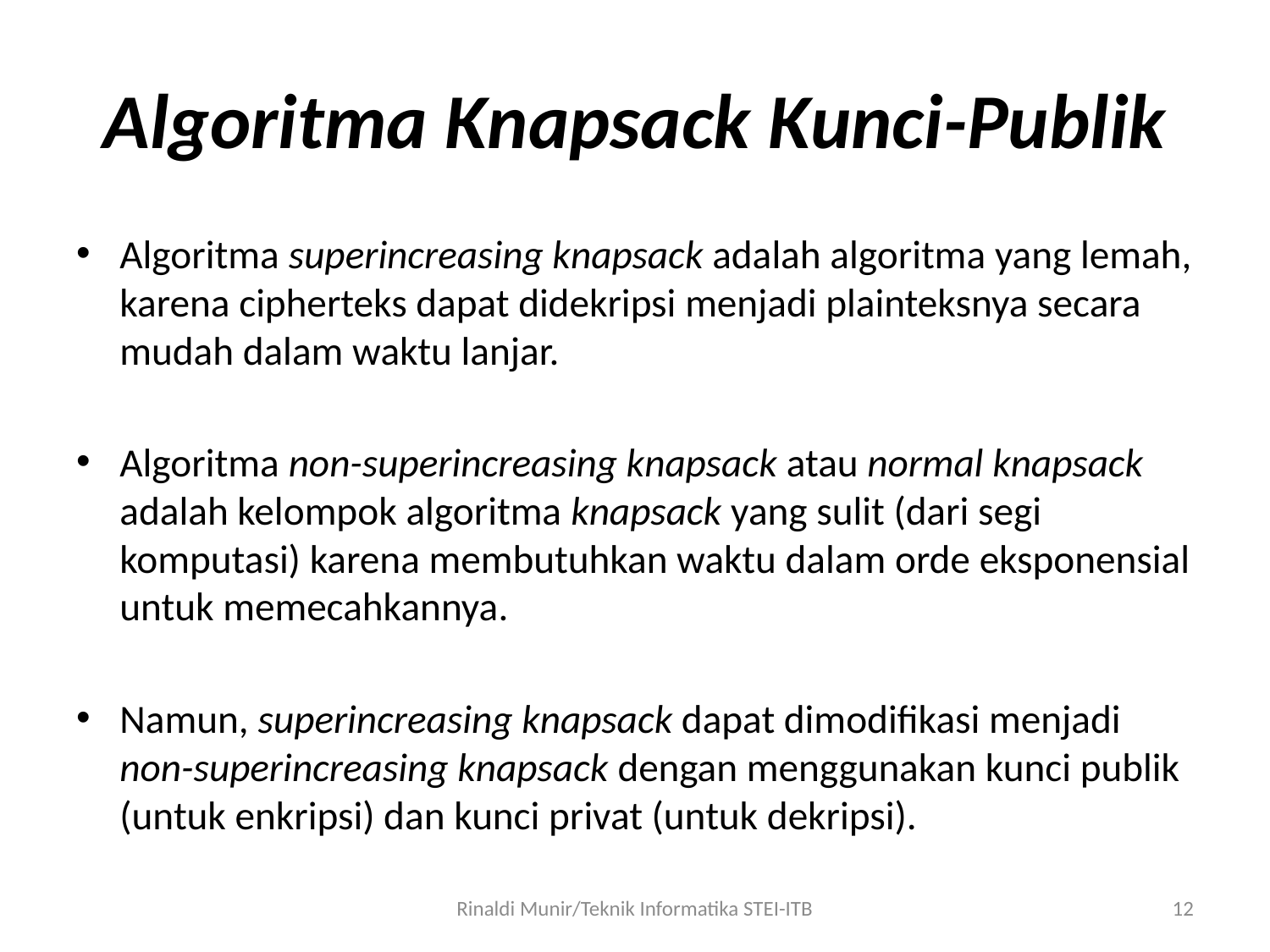

# Algoritma Knapsack Kunci-Publik
Algoritma superincreasing knapsack adalah algoritma yang lemah, karena cipherteks dapat didekripsi menjadi plainteksnya secara mudah dalam waktu lanjar.

Algoritma non-superincreasing knapsack atau normal knapsack adalah kelompok algoritma knapsack yang sulit (dari segi komputasi) karena membutuhkan waktu dalam orde eksponensial untuk memecahkannya.

Namun, superincreasing knapsack dapat dimodifikasi menjadi non-superincreasing knapsack dengan menggunakan kunci publik (untuk enkripsi) dan kunci privat (untuk dekripsi).

Rinaldi Munir/Teknik Informatika STEI-ITB
12